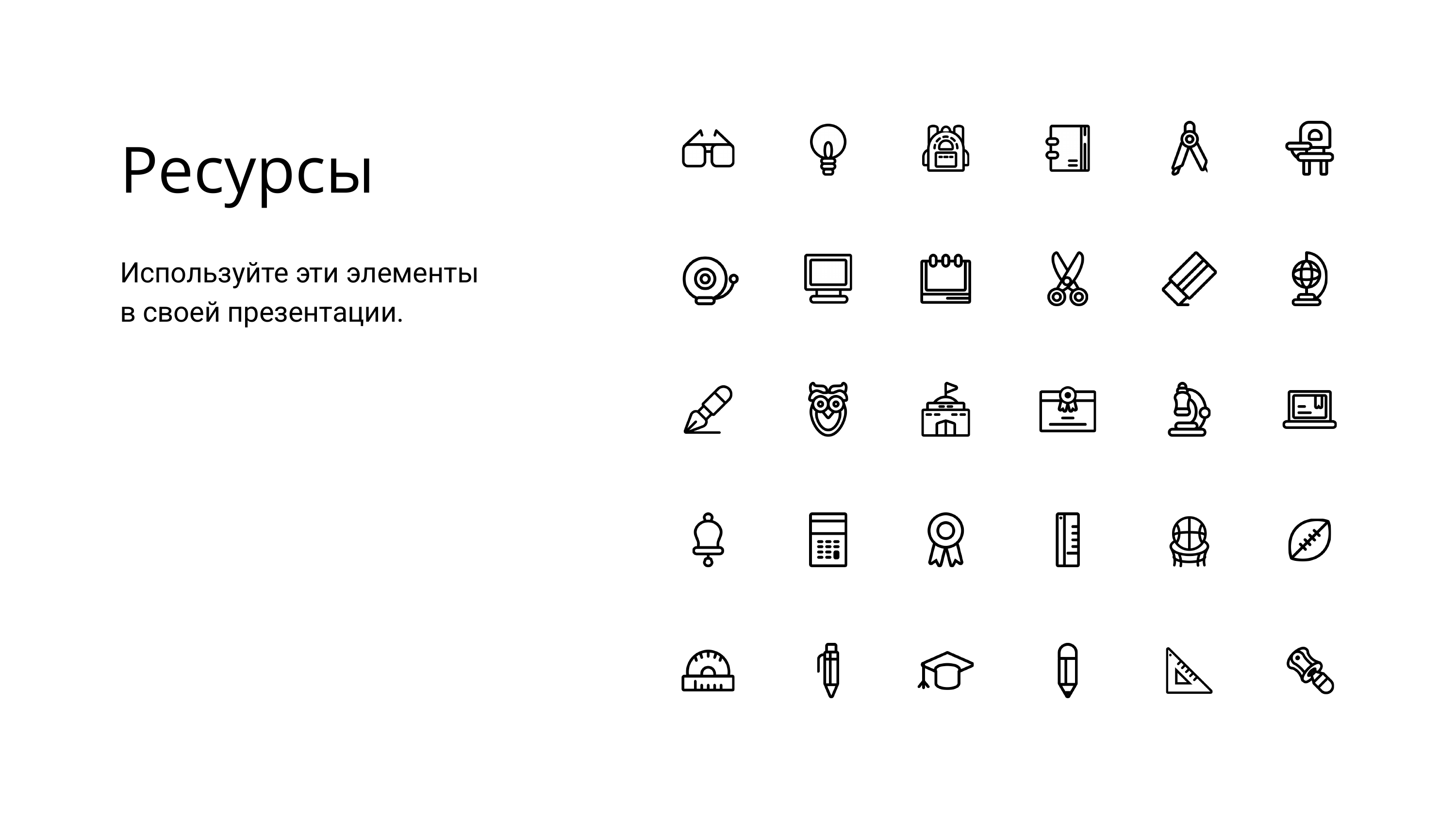

Ресурсы

Используйте эти элементы в своей презентации.